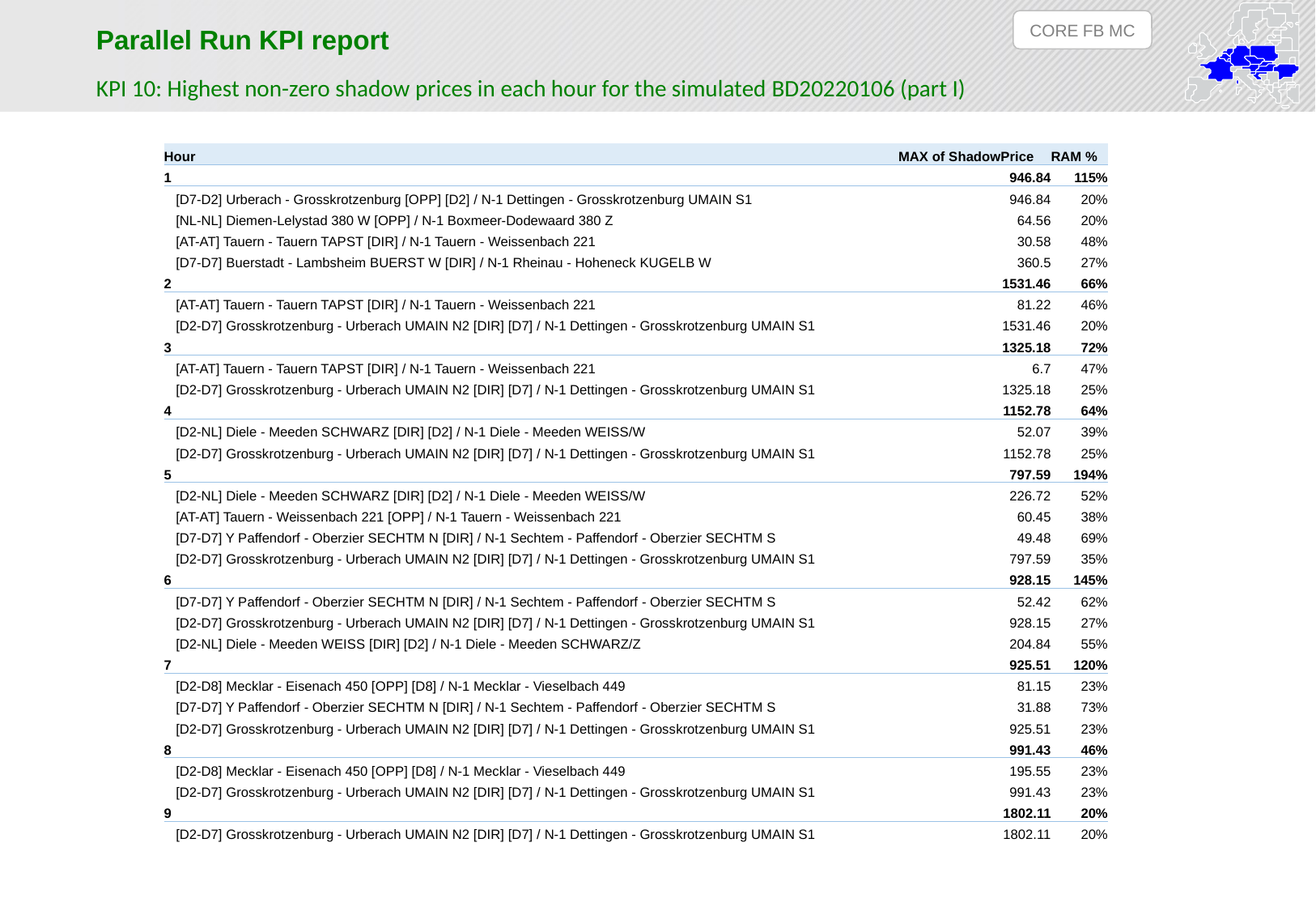

CORE FB MC
Parallel Run KPI report
KPI 10: Highest non-zero shadow prices in each hour for the simulated BD20220106 (part I)
| Hour | MAX of ShadowPrice | RAM % |
| --- | --- | --- |
| 1 | 946.84 | 115% |
| [D7-D2] Urberach - Grosskrotzenburg [OPP] [D2] / N-1 Dettingen - Grosskrotzenburg UMAIN S1 | 946.84 | 20% |
| [NL-NL] Diemen-Lelystad 380 W [OPP] / N-1 Boxmeer-Dodewaard 380 Z | 64.56 | 20% |
| [AT-AT] Tauern - Tauern TAPST [DIR] / N-1 Tauern - Weissenbach 221 | 30.58 | 48% |
| [D7-D7] Buerstadt - Lambsheim BUERST W [DIR] / N-1 Rheinau - Hoheneck KUGELB W | 360.5 | 27% |
| 2 | 1531.46 | 66% |
| [AT-AT] Tauern - Tauern TAPST [DIR] / N-1 Tauern - Weissenbach 221 | 81.22 | 46% |
| [D2-D7] Grosskrotzenburg - Urberach UMAIN N2 [DIR] [D7] / N-1 Dettingen - Grosskrotzenburg UMAIN S1 | 1531.46 | 20% |
| 3 | 1325.18 | 72% |
| [AT-AT] Tauern - Tauern TAPST [DIR] / N-1 Tauern - Weissenbach 221 | 6.7 | 47% |
| [D2-D7] Grosskrotzenburg - Urberach UMAIN N2 [DIR] [D7] / N-1 Dettingen - Grosskrotzenburg UMAIN S1 | 1325.18 | 25% |
| 4 | 1152.78 | 64% |
| [D2-NL] Diele - Meeden SCHWARZ [DIR] [D2] / N-1 Diele - Meeden WEISS/W | 52.07 | 39% |
| [D2-D7] Grosskrotzenburg - Urberach UMAIN N2 [DIR] [D7] / N-1 Dettingen - Grosskrotzenburg UMAIN S1 | 1152.78 | 25% |
| 5 | 797.59 | 194% |
| [D2-NL] Diele - Meeden SCHWARZ [DIR] [D2] / N-1 Diele - Meeden WEISS/W | 226.72 | 52% |
| [AT-AT] Tauern - Weissenbach 221 [OPP] / N-1 Tauern - Weissenbach 221 | 60.45 | 38% |
| [D7-D7] Y Paffendorf - Oberzier SECHTM N [DIR] / N-1 Sechtem - Paffendorf - Oberzier SECHTM S | 49.48 | 69% |
| [D2-D7] Grosskrotzenburg - Urberach UMAIN N2 [DIR] [D7] / N-1 Dettingen - Grosskrotzenburg UMAIN S1 | 797.59 | 35% |
| 6 | 928.15 | 145% |
| [D7-D7] Y Paffendorf - Oberzier SECHTM N [DIR] / N-1 Sechtem - Paffendorf - Oberzier SECHTM S | 52.42 | 62% |
| [D2-D7] Grosskrotzenburg - Urberach UMAIN N2 [DIR] [D7] / N-1 Dettingen - Grosskrotzenburg UMAIN S1 | 928.15 | 27% |
| [D2-NL] Diele - Meeden WEISS [DIR] [D2] / N-1 Diele - Meeden SCHWARZ/Z | 204.84 | 55% |
| 7 | 925.51 | 120% |
| [D2-D8] Mecklar - Eisenach 450 [OPP] [D8] / N-1 Mecklar - Vieselbach 449 | 81.15 | 23% |
| [D7-D7] Y Paffendorf - Oberzier SECHTM N [DIR] / N-1 Sechtem - Paffendorf - Oberzier SECHTM S | 31.88 | 73% |
| [D2-D7] Grosskrotzenburg - Urberach UMAIN N2 [DIR] [D7] / N-1 Dettingen - Grosskrotzenburg UMAIN S1 | 925.51 | 23% |
| 8 | 991.43 | 46% |
| [D2-D8] Mecklar - Eisenach 450 [OPP] [D8] / N-1 Mecklar - Vieselbach 449 | 195.55 | 23% |
| [D2-D7] Grosskrotzenburg - Urberach UMAIN N2 [DIR] [D7] / N-1 Dettingen - Grosskrotzenburg UMAIN S1 | 991.43 | 23% |
| 9 | 1802.11 | 20% |
| [D2-D7] Grosskrotzenburg - Urberach UMAIN N2 [DIR] [D7] / N-1 Dettingen - Grosskrotzenburg UMAIN S1 | 1802.11 | 20% |